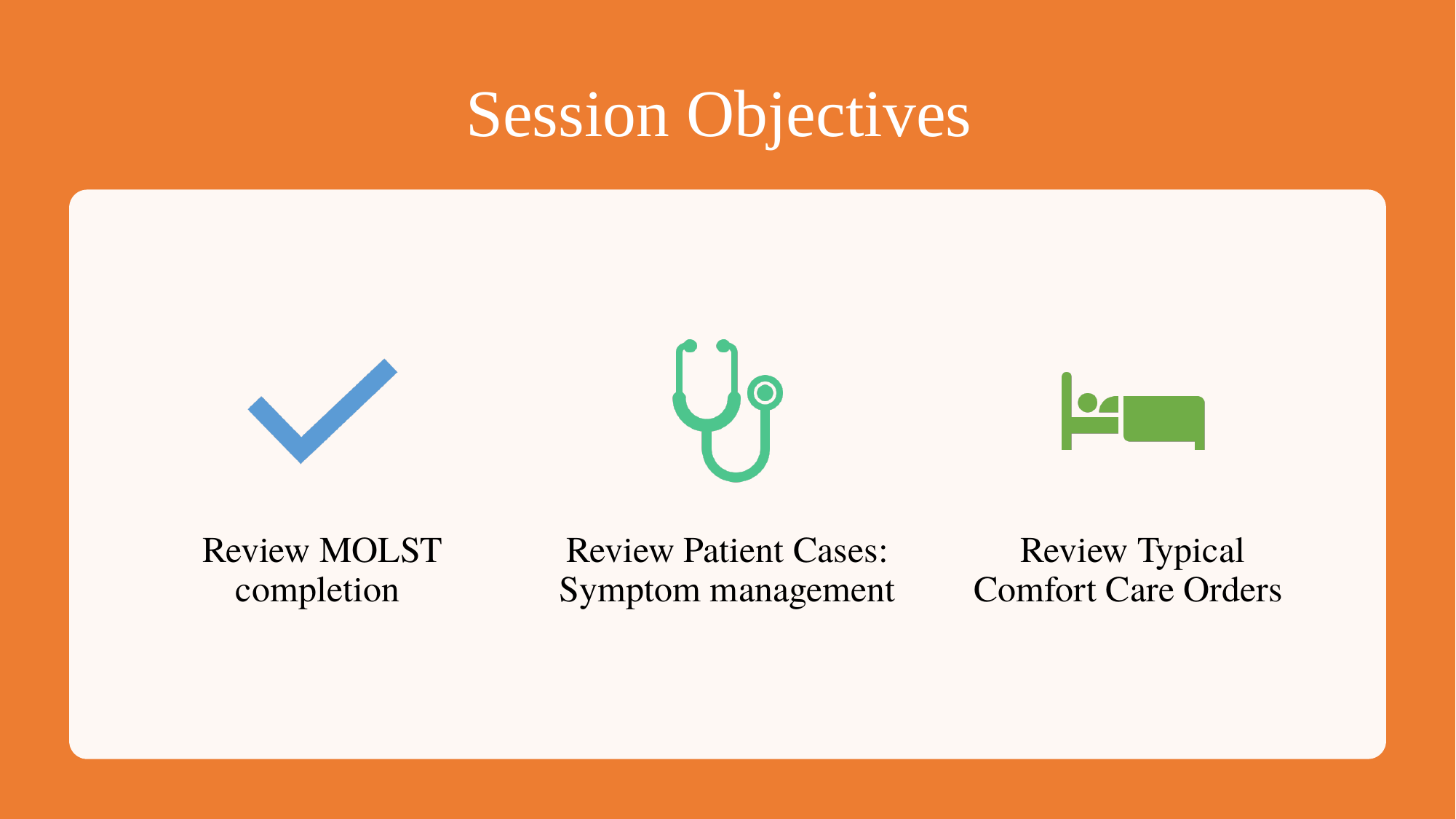

# Session Objectives

Review MOLST completion
Review Patient Cases: Symptom management
Review Typical Comfort Care Orders